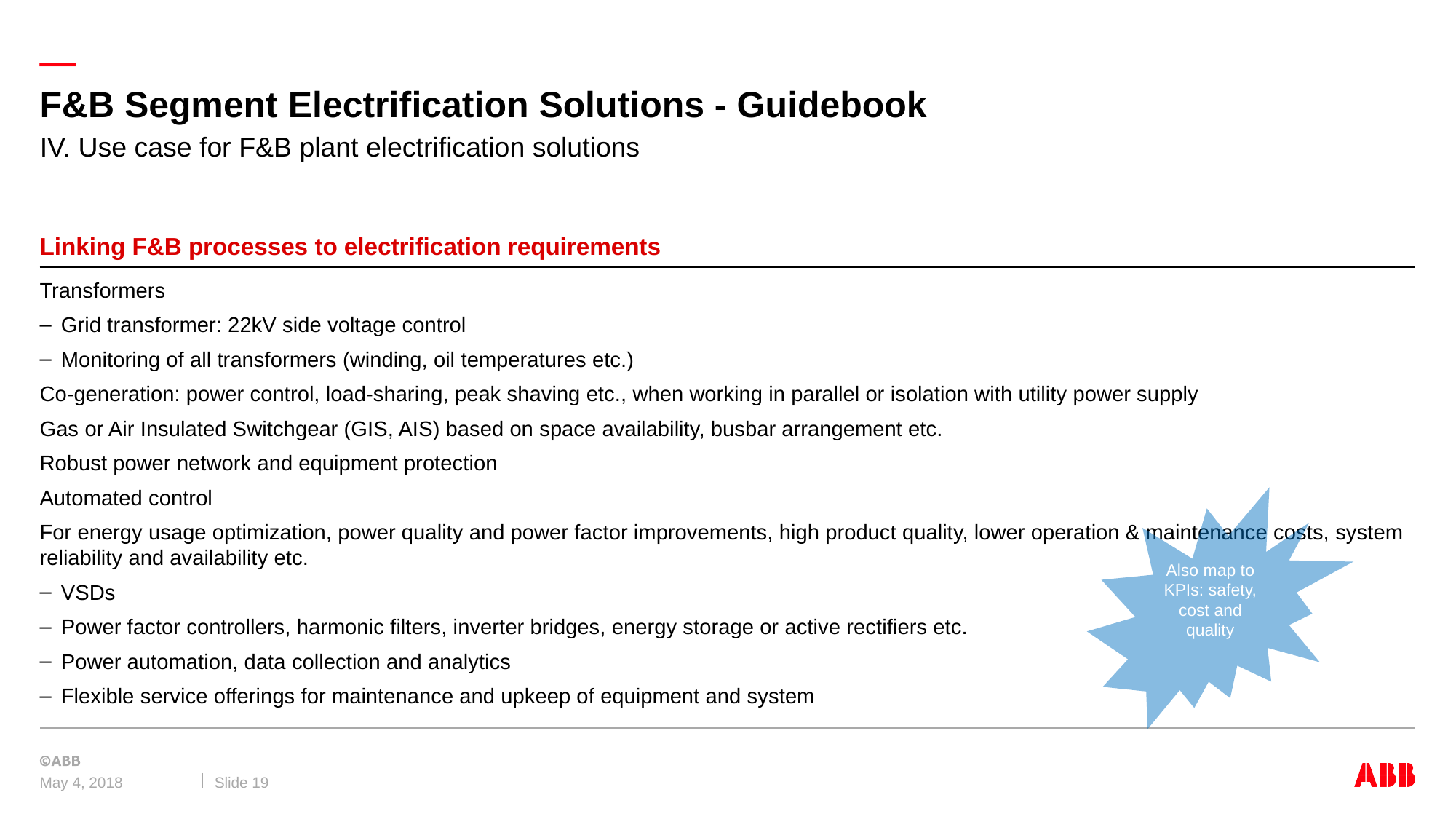

# F&B Segment Electrification Solutions - Guidebook
IV. Use case for F&B plant electrification solutions
Linking F&B processes to electrification requirements
Transformers
Grid transformer: 22kV side voltage control
Monitoring of all transformers (winding, oil temperatures etc.)
Co-generation: power control, load-sharing, peak shaving etc., when working in parallel or isolation with utility power supply
Gas or Air Insulated Switchgear (GIS, AIS) based on space availability, busbar arrangement etc.
Robust power network and equipment protection
Automated control
For energy usage optimization, power quality and power factor improvements, high product quality, lower operation & maintenance costs, system reliability and availability etc.
VSDs
Power factor controllers, harmonic filters, inverter bridges, energy storage or active rectifiers etc.
Power automation, data collection and analytics
Flexible service offerings for maintenance and upkeep of equipment and system

Also map to KPIs: safety, cost and quality

Slide 19
May 4, 2018